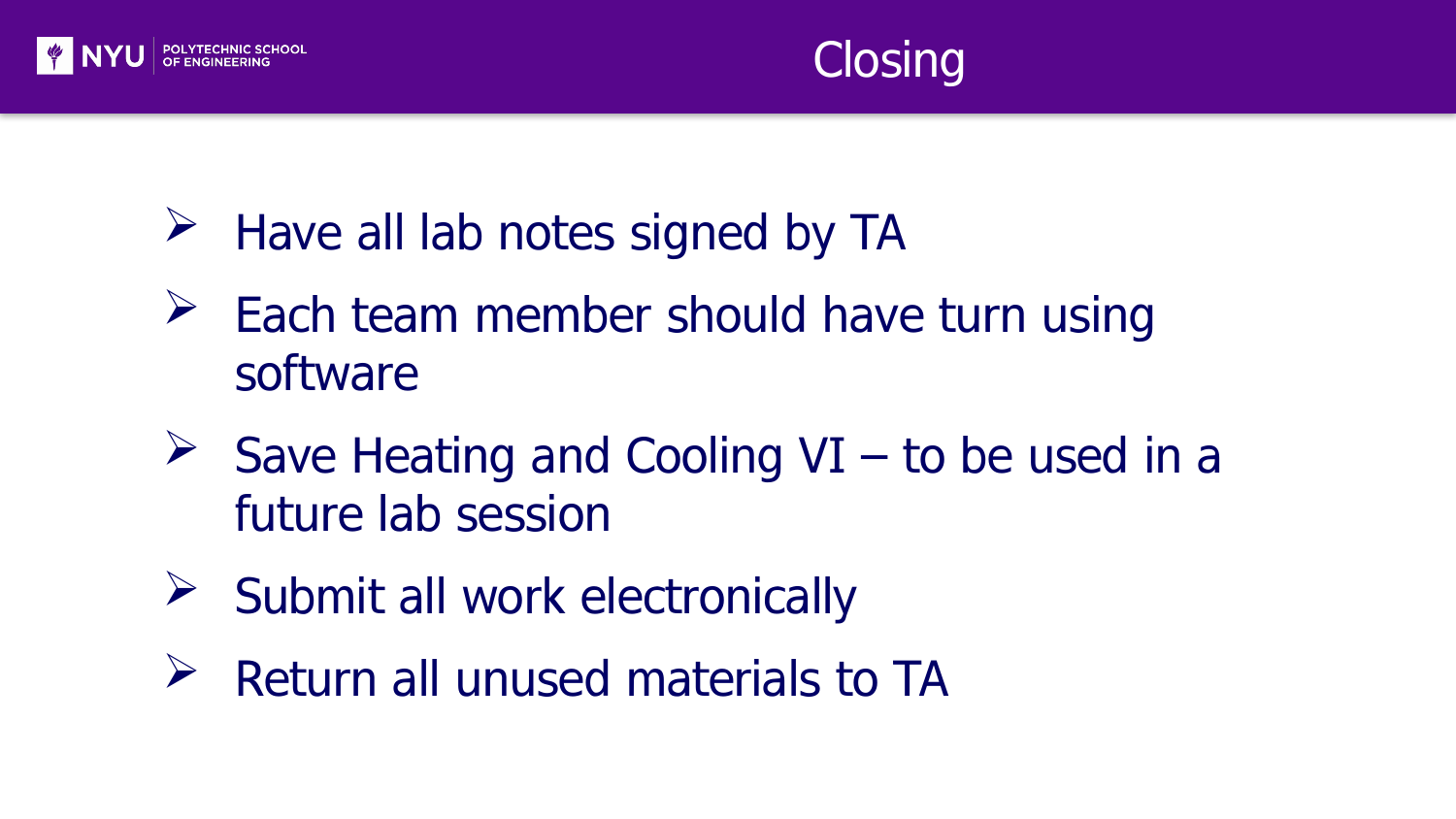

Closing
Have all lab notes signed by TA
Each team member should have turn using software
Save Heating and Cooling VI – to be used in a future lab session
Submit all work electronically
Return all unused materials to TA